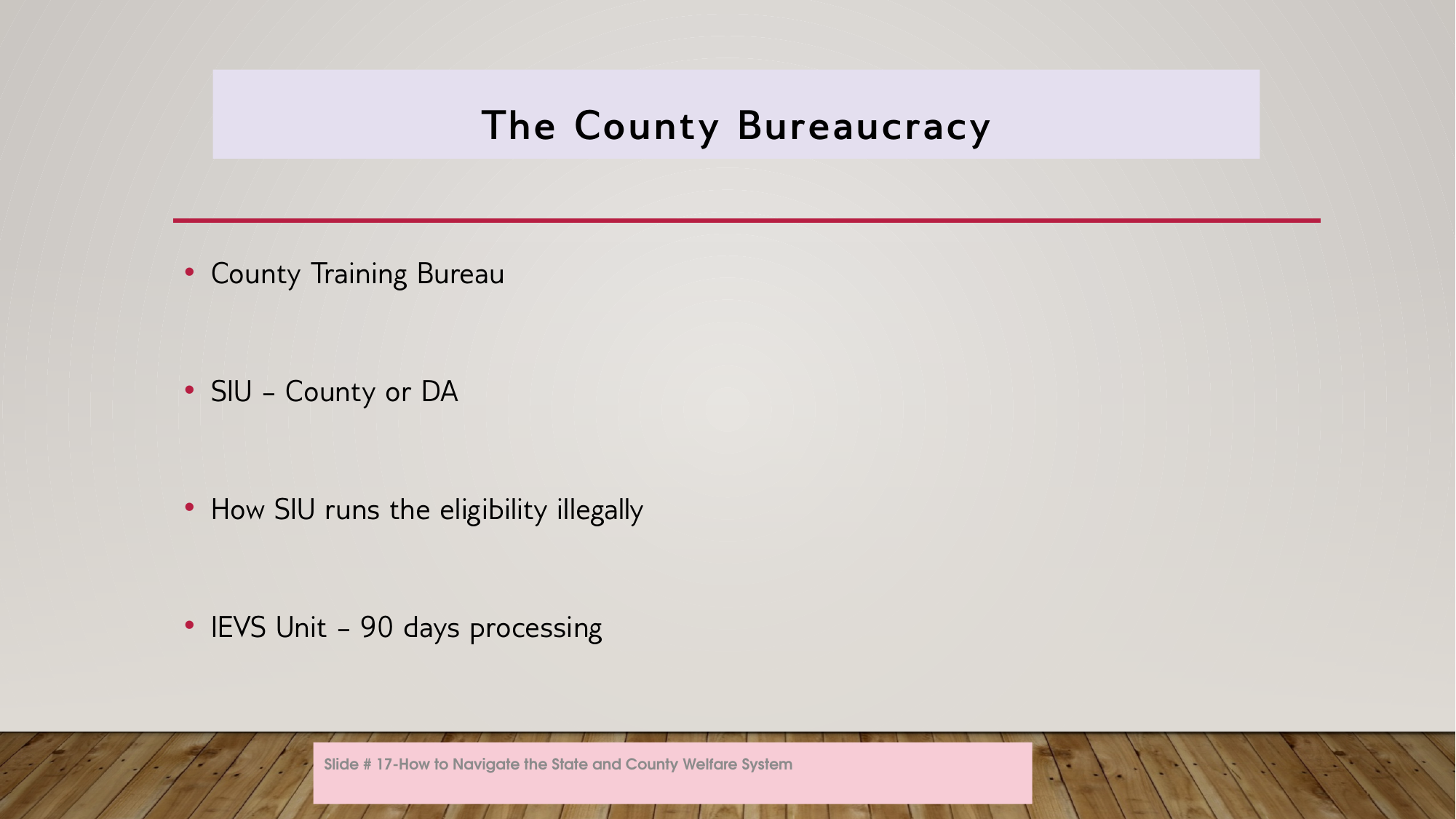

The County Bureaucracy
County Training Bureau

SIU – County or DA

How SIU runs the eligibility illegally

IEVS Unit – 90 days processing

Slide # 17-How to Navigate the State and County Welfare System